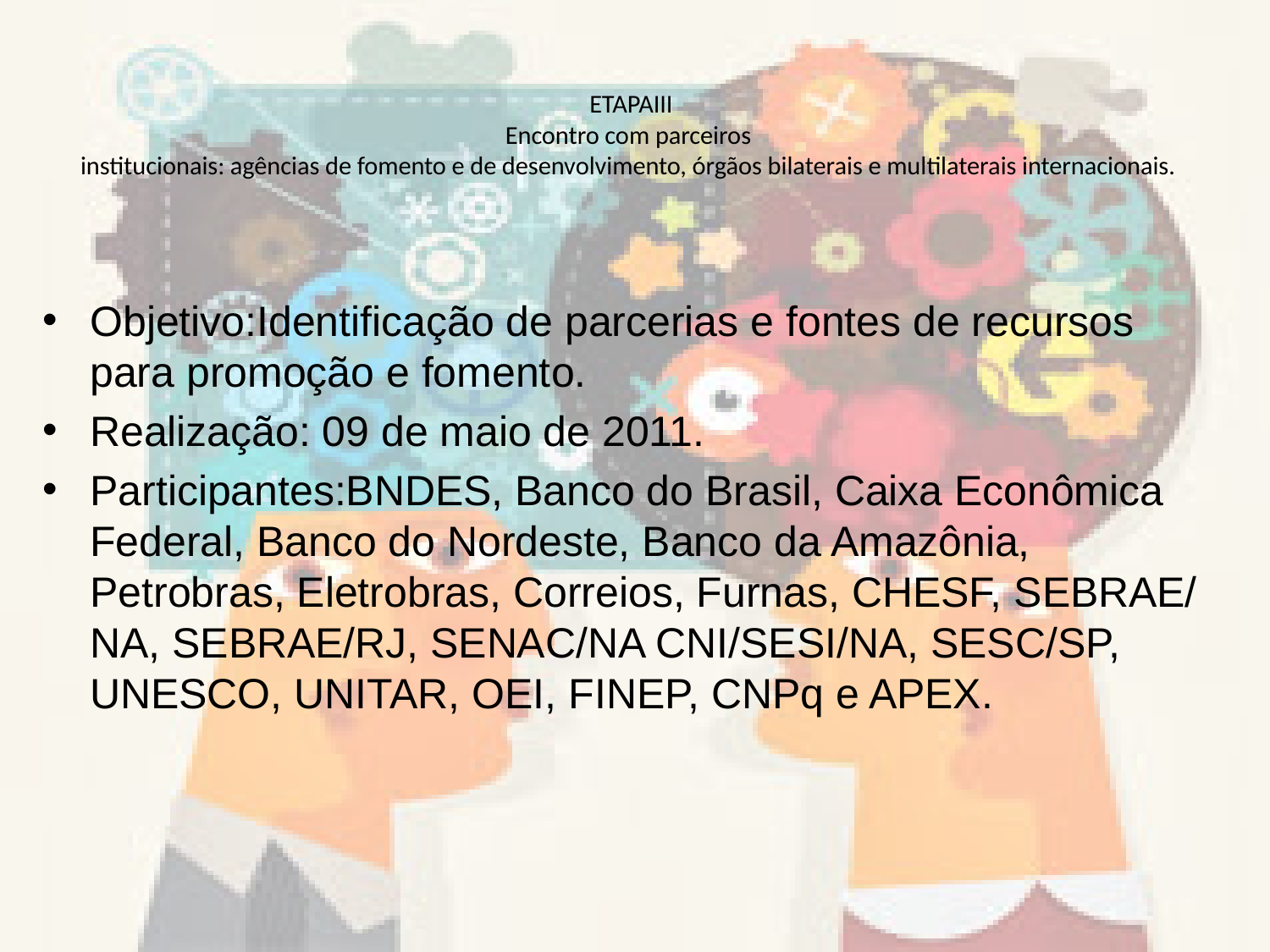

# ETAPAIII Encontro com parceiros institucionais: agências de fomento e de desenvolvimento, órgãos bilaterais e multilaterais internacionais.
Objetivo:Identificação de parcerias e fontes de recursos para promoção e fomento.
Realização: 09 de maio de 2011.
Participantes:BNDES, Banco do Brasil, Caixa Econômica Federal, Banco do Nordeste, Banco da Amazônia, Petrobras, Eletrobras, Correios, Furnas, CHESF, SEBRAE/ NA, SEBRAE/RJ, SENAC/NA CNI/SESI/NA, SESC/SP, UNESCO, UNITAR, OEI, FINEP, CNPq e APEX.